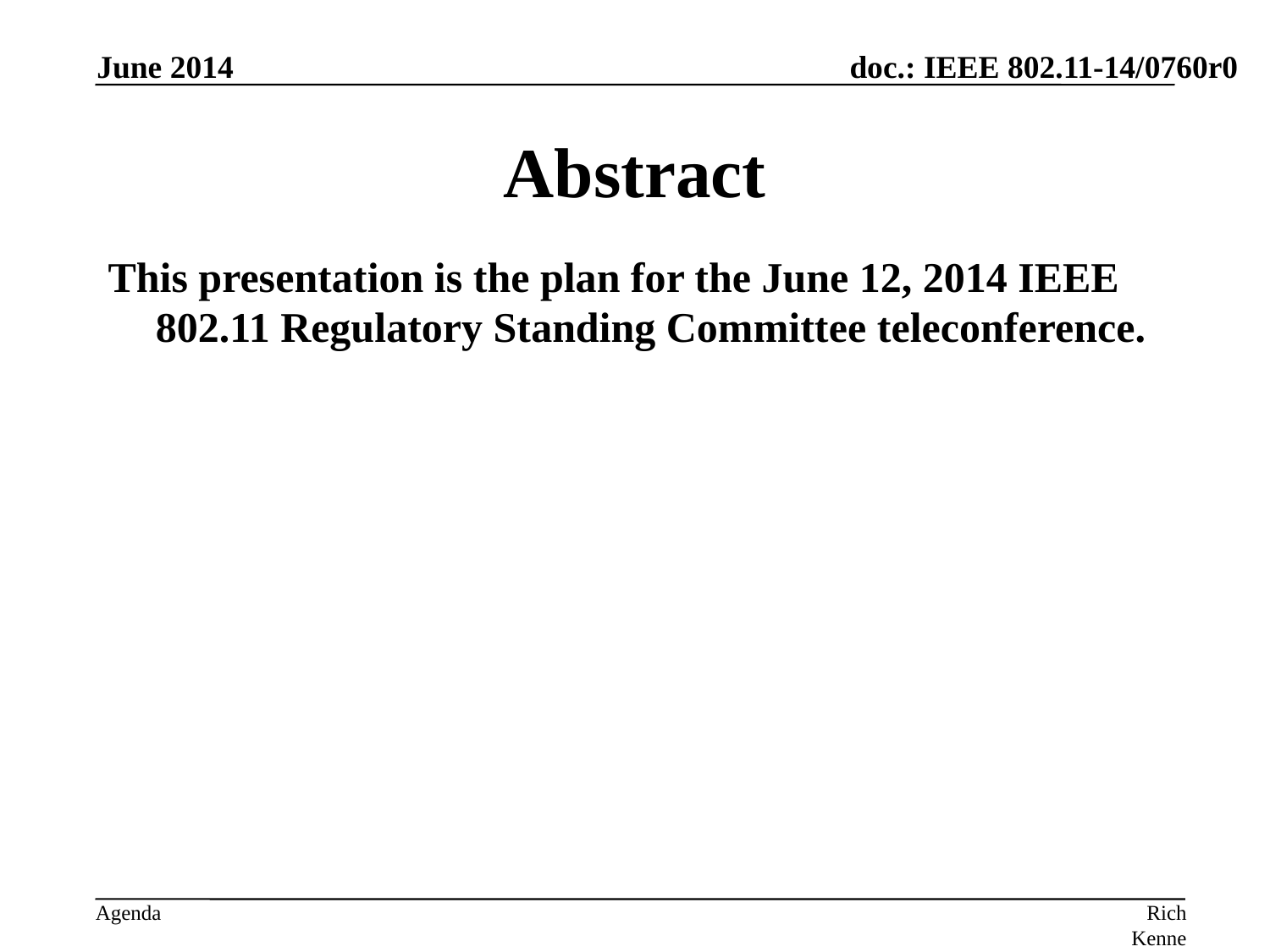

June 2014
# Abstract
This presentation is the plan for the June 12, 2014 IEEE 802.11 Regulatory Standing Committee teleconference.
Rich Kennedy, MediaTek